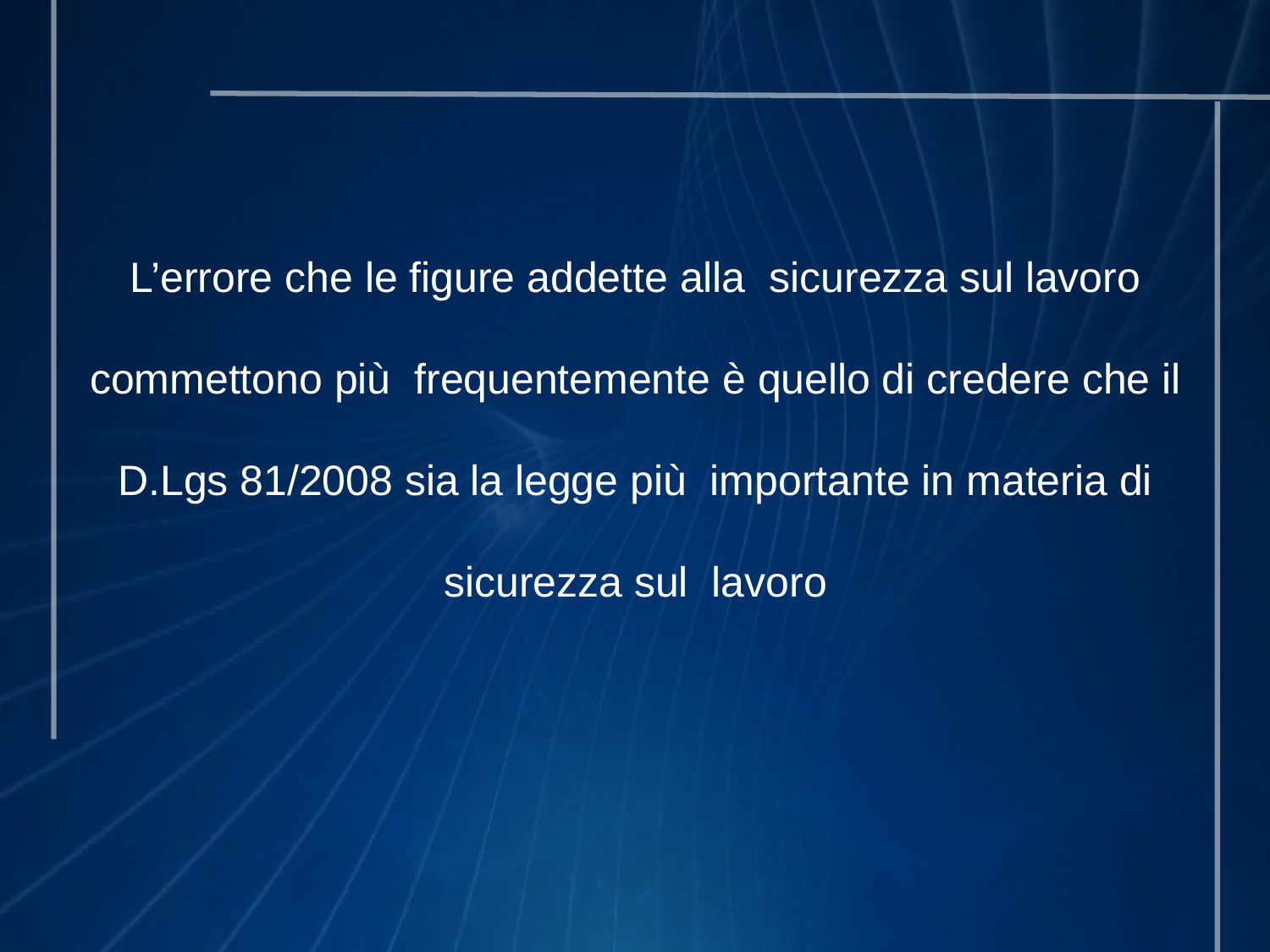

L’errore che le figure addette alla  sicurezza sul lavoro commettono più  frequentemente è quello di credere che il D.Lgs 81/2008 sia la legge più  importante in materia di sicurezza sul  lavoro